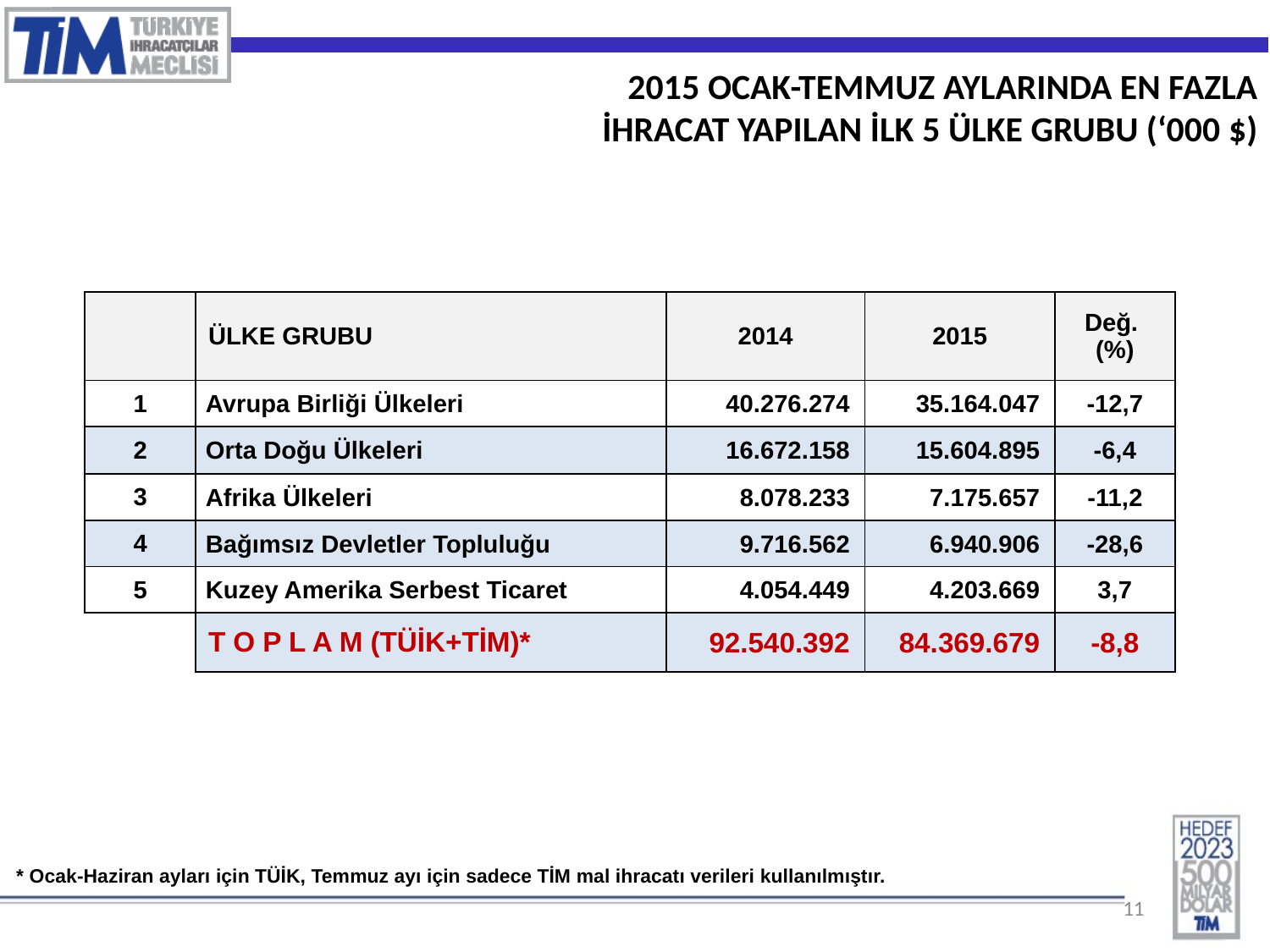

2015 OCAK-TEMMUZ AYLARINDA EN FAZLA
İHRACAT YAPILAN İLK 5 ÜLKE GRUBU (‘000 $)
|  | ÜLKE GRUBU | 2014 | 2015 | Değ. (%) |
| --- | --- | --- | --- | --- |
| 1 | Avrupa Birliği Ülkeleri | 40.276.274 | 35.164.047 | -12,7 |
| 2 | Orta Doğu Ülkeleri | 16.672.158 | 15.604.895 | -6,4 |
| 3 | Afrika Ülkeleri | 8.078.233 | 7.175.657 | -11,2 |
| 4 | Bağımsız Devletler Topluluğu | 9.716.562 | 6.940.906 | -28,6 |
| 5 | Kuzey Amerika Serbest Ticaret | 4.054.449 | 4.203.669 | 3,7 |
|  | T O P L A M (TÜİK+TİM)\* | 92.540.392 | 84.369.679 | -8,8 |
| \* Ocak-Haziran ayları için TÜİK, Temmuz ayı için sadece TİM mal ihracatı verileri kullanılmıştır. |
| --- |
11